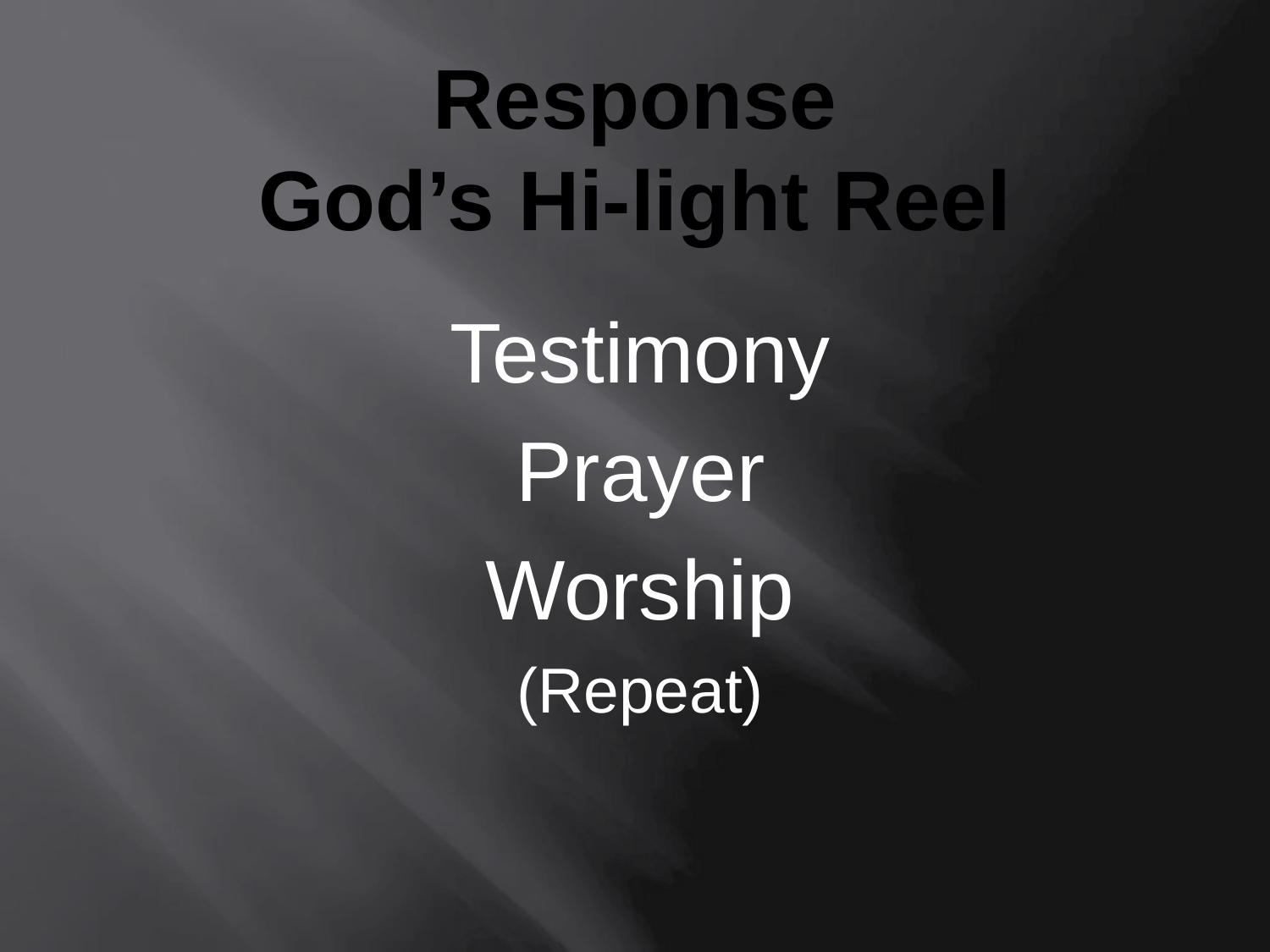

# Response God’s Hi-light Reel

Testimony
Prayer
Worship
(Repeat)